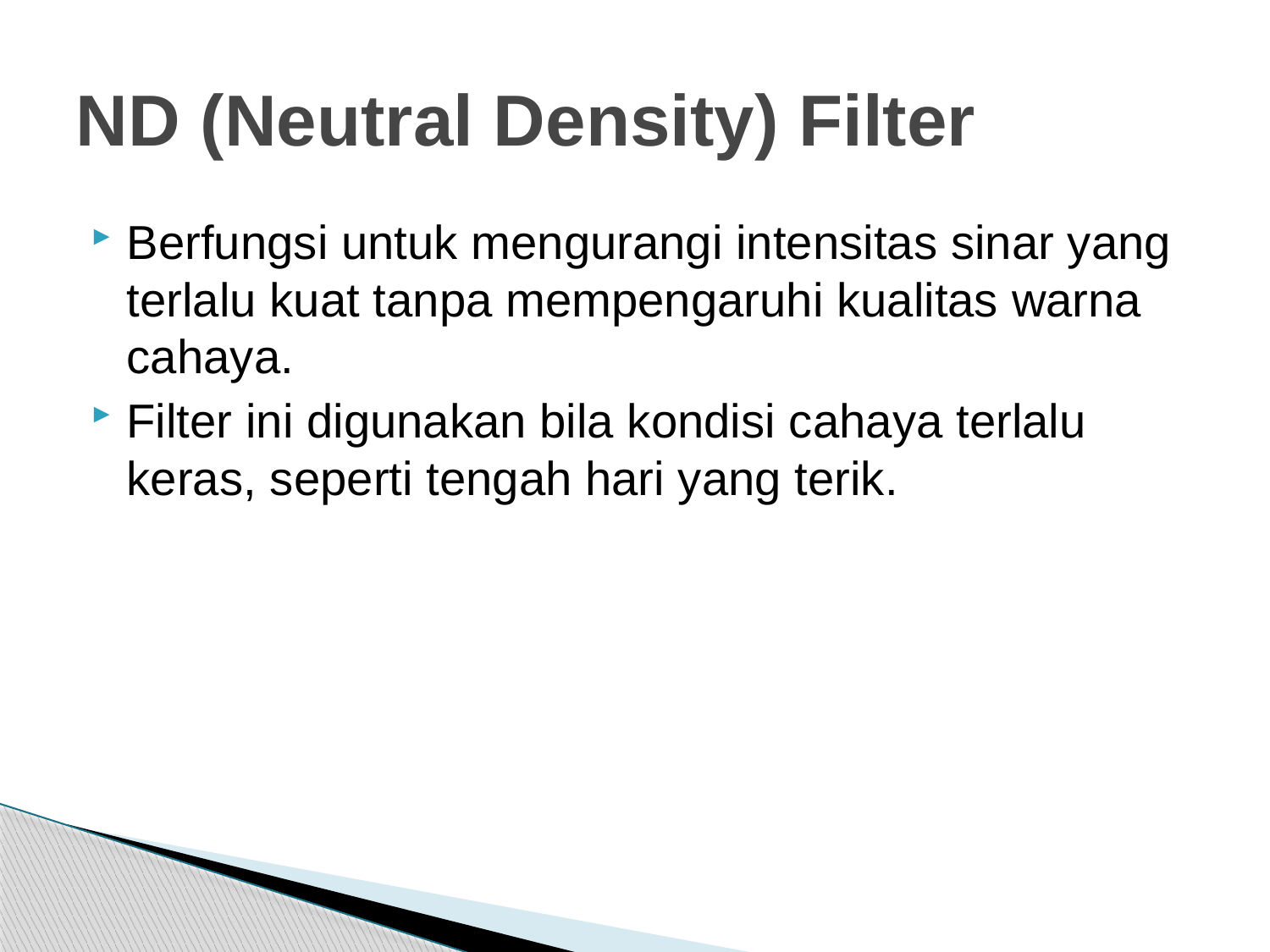

# ND (Neutral Density) Filter
Berfungsi untuk mengurangi intensitas sinar yang terlalu kuat tanpa mempengaruhi kualitas warna cahaya.
Filter ini digunakan bila kondisi cahaya terlalu keras, seperti tengah hari yang terik.